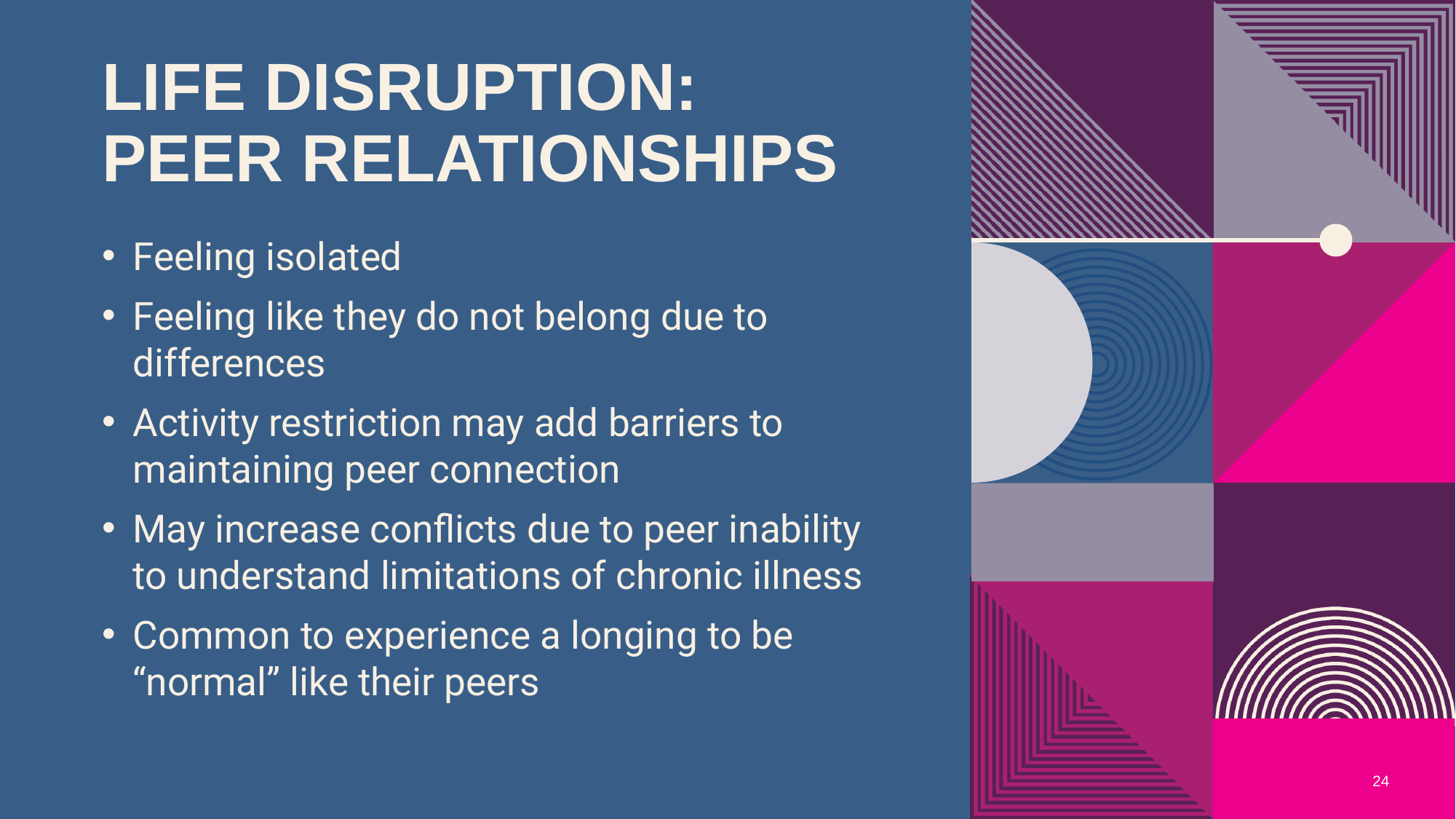

# Life Disruption: Peer Relationships
Feeling isolated
Feeling like they do not belong due to differences
Activity restriction may add barriers to maintaining peer connection
May increase conflicts due to peer inability to understand limitations of chronic illness
Common to experience a longing to be “normal” like their peers
24